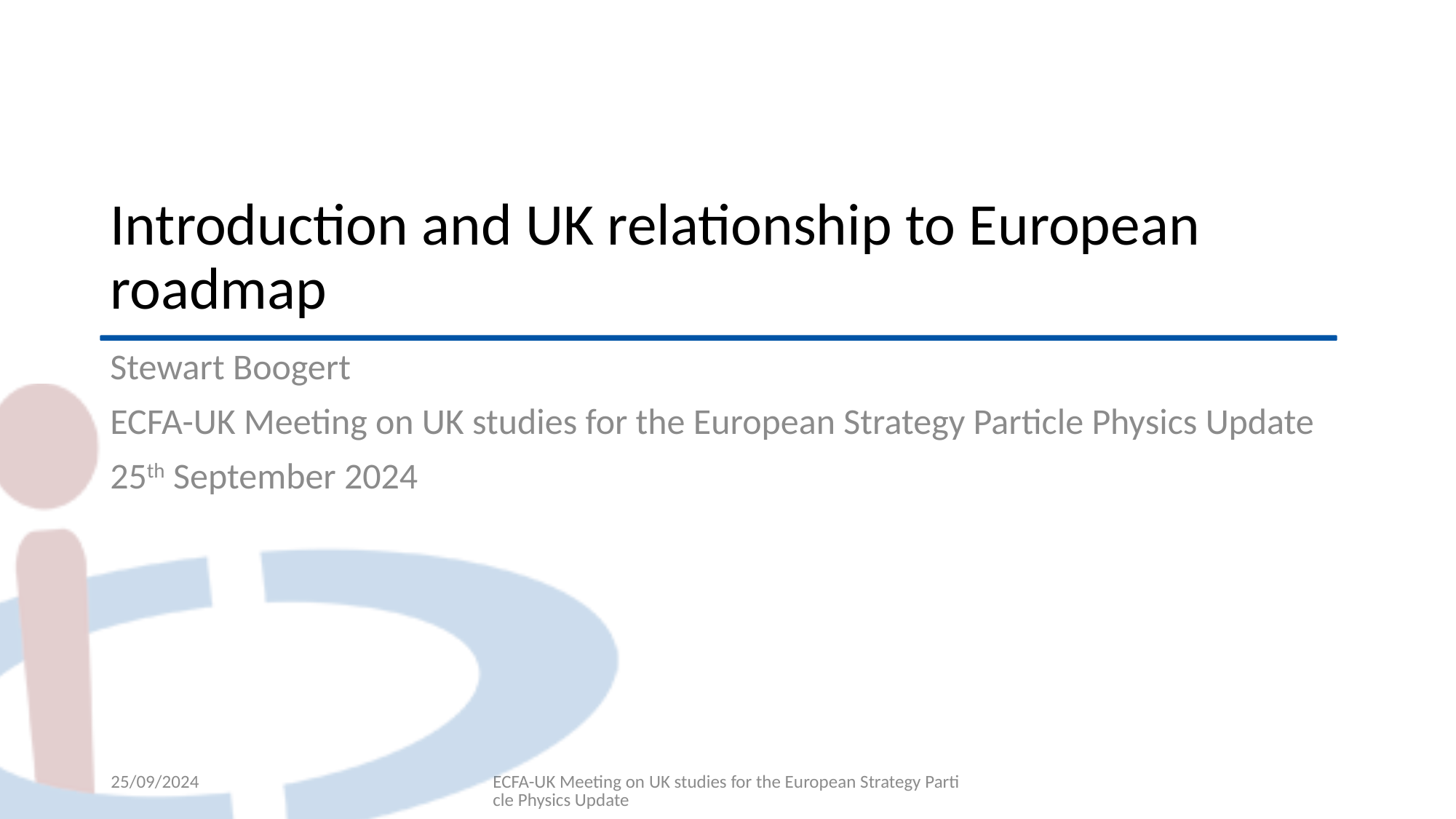

# Introduction and UK relationship to European roadmap
Stewart Boogert
ECFA-UK Meeting on UK studies for the European Strategy Particle Physics Update
25th September 2024
25/09/2024
ECFA-UK Meeting on UK studies for the European Strategy Particle Physics Update